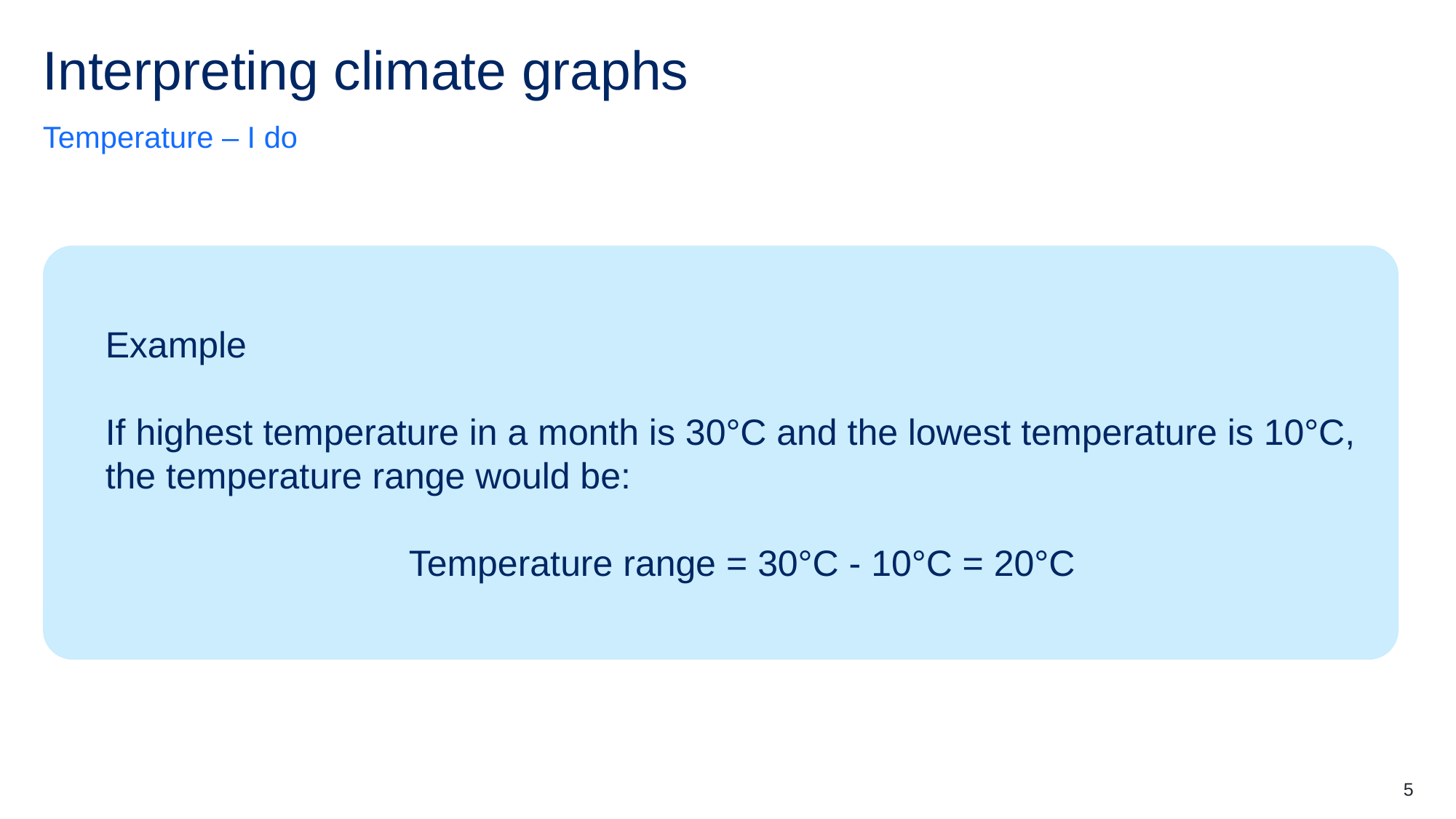

# Interpreting climate graphs
Temperature – I do
Example

If highest temperature in a month is 30°C and the lowest temperature is 10°C, the temperature range would be:

Temperature range = 30°C - 10°C = 20°C
5